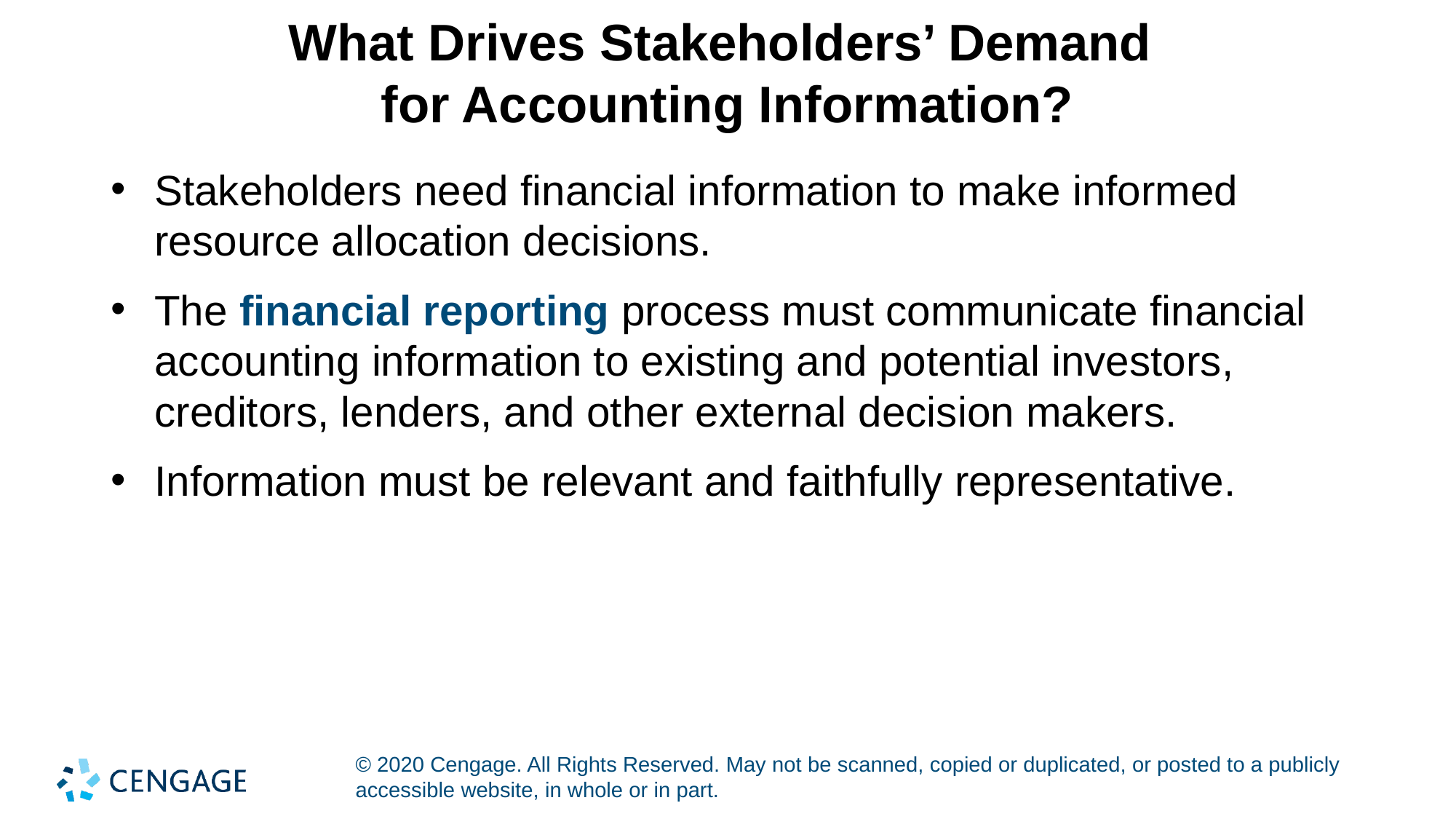

# What Drives Stakeholders’ Demand for Accounting Information?
Stakeholders need financial information to make informed resource allocation decisions.
The financial reporting process must communicate financial accounting information to existing and potential investors, creditors, lenders, and other external decision makers.
Information must be relevant and faithfully representative.